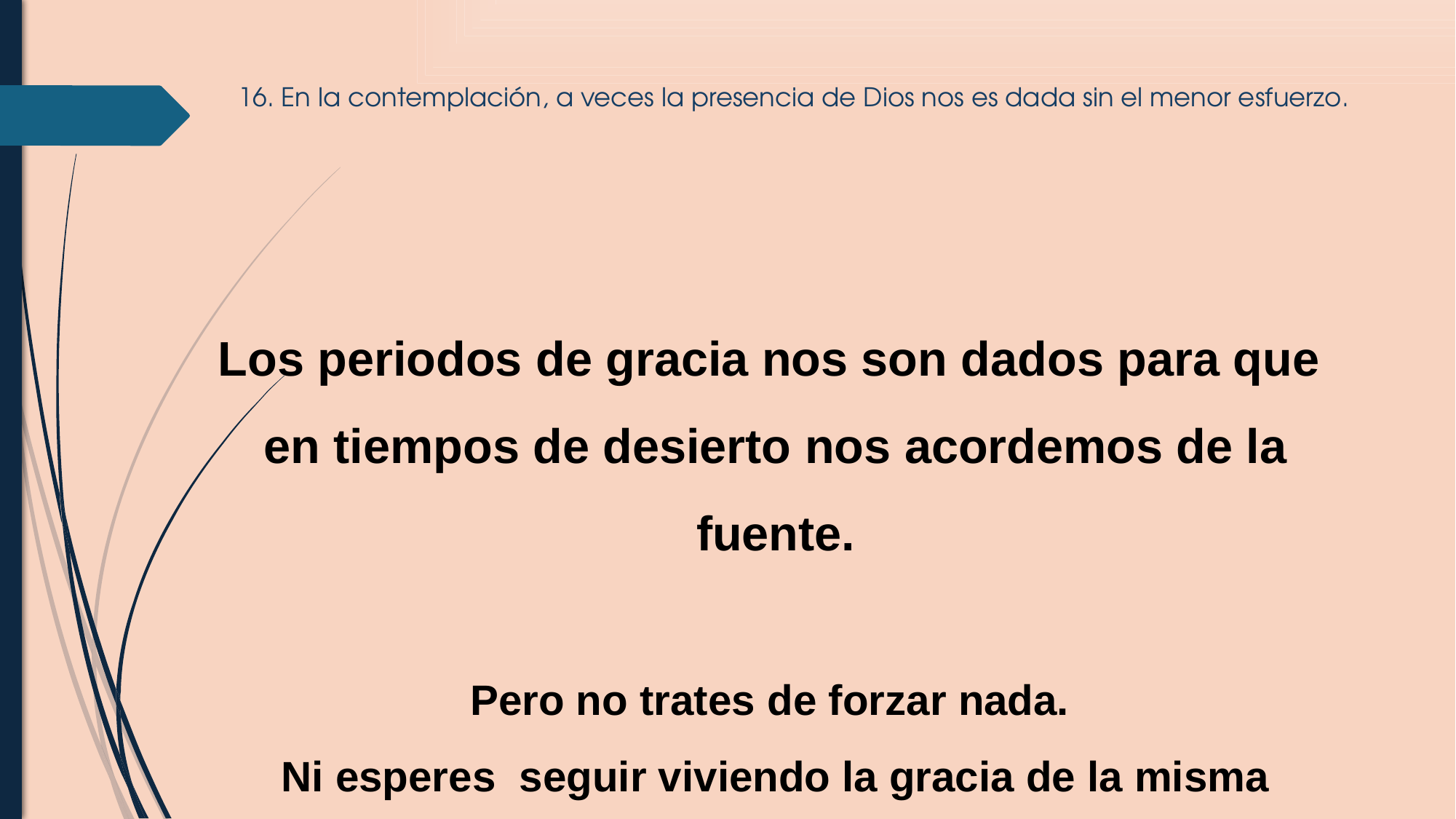

# 16. En la contemplación, a veces la presencia de Dios nos es dada sin el menor esfuerzo.
Los periodos de gracia nos son dados para que
en tiempos de desierto nos acordemos de la fuente.

Pero no trates de forzar nada.
Ni esperes  seguir viviendo la gracia de la misma manera